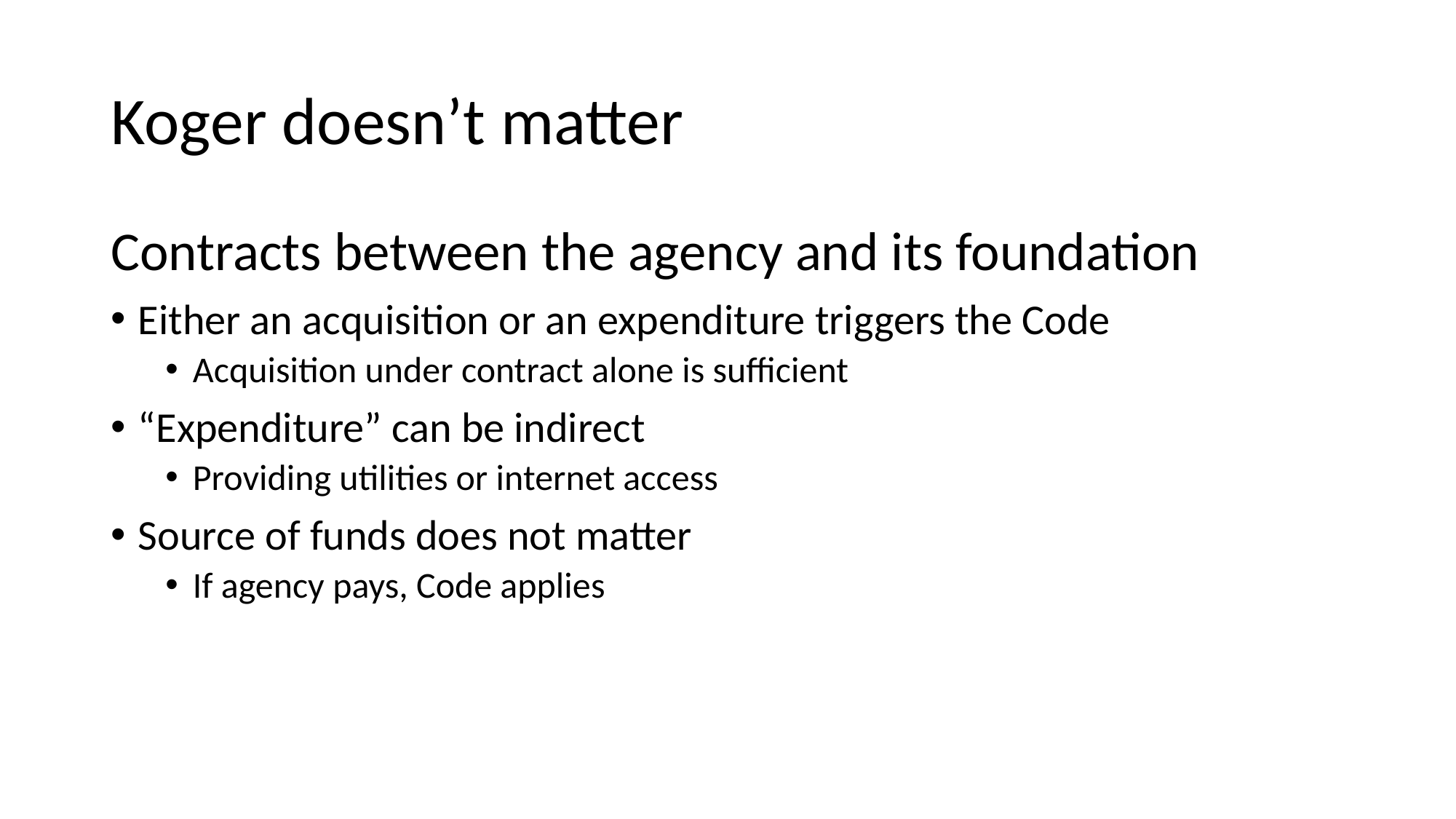

# Koger doesn’t matter
Contracts between the agency and its foundation
Either an acquisition or an expenditure triggers the Code
Acquisition under contract alone is sufficient
“Expenditure” can be indirect
Providing utilities or internet access
Source of funds does not matter
If agency pays, Code applies